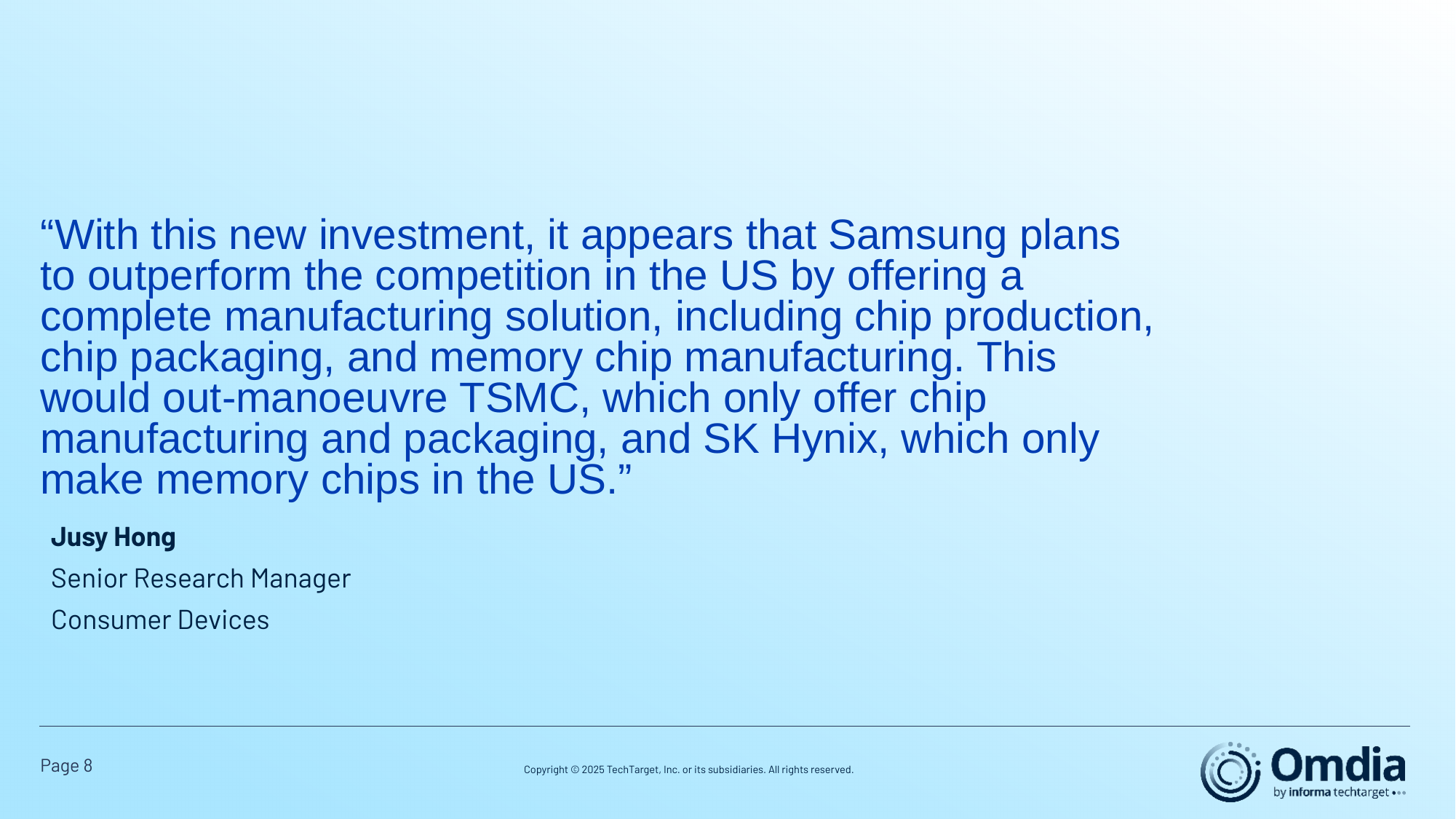

# “With this new investment, it appears that Samsung plans to outperform the competition in the US by offering a complete manufacturing solution, including chip production, chip packaging, and memory chip manufacturing. This would out-manoeuvre TSMC, which only offer chip manufacturing and packaging, and SK Hynix, which only make memory chips in the US.”
Jusy Hong
Senior Research Manager
Consumer Devices